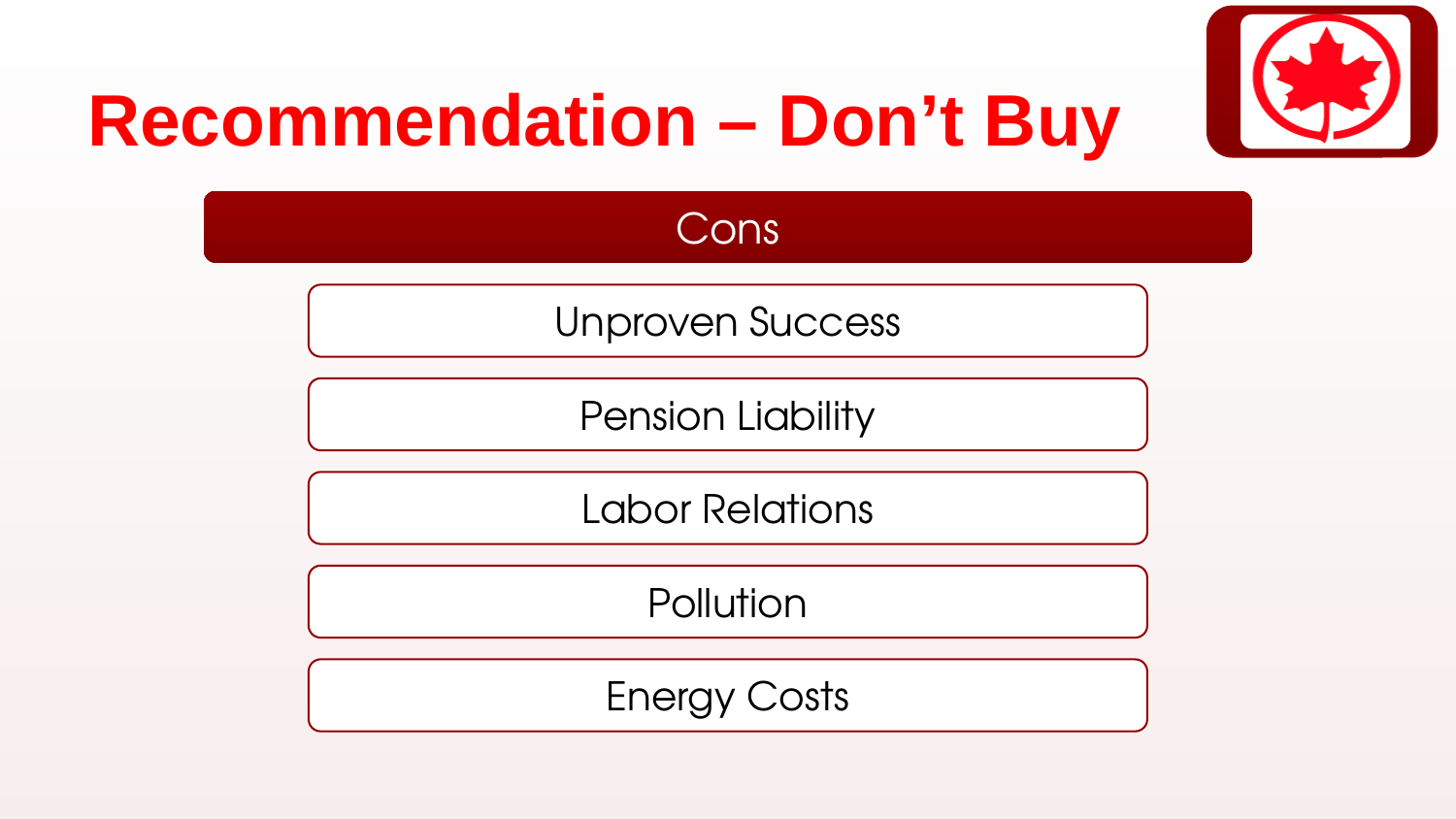

Recommendation – Don’t Buy
Cons
Unproven Success
Pension Liability
Pollution
Energy Costs
Labor Relations